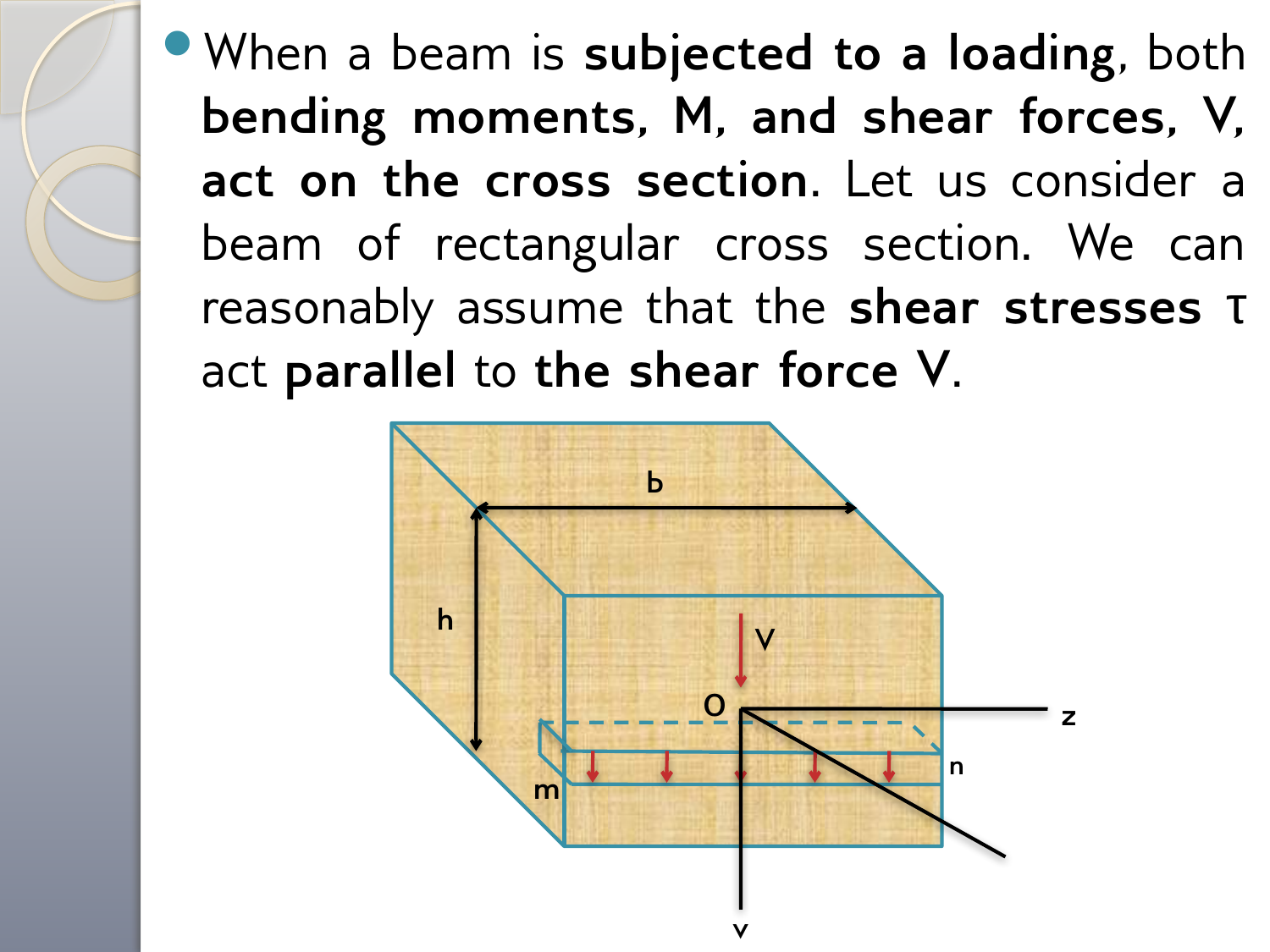

When a beam is subjected to a loading, both bending moments, M, and shear forces, V, act on the cross section. Let us consider a beam of rectangular cross section. We can reasonably assume that the shear stresses τ act parallel to the shear force V.

b
h
V
O
z
n
m
v